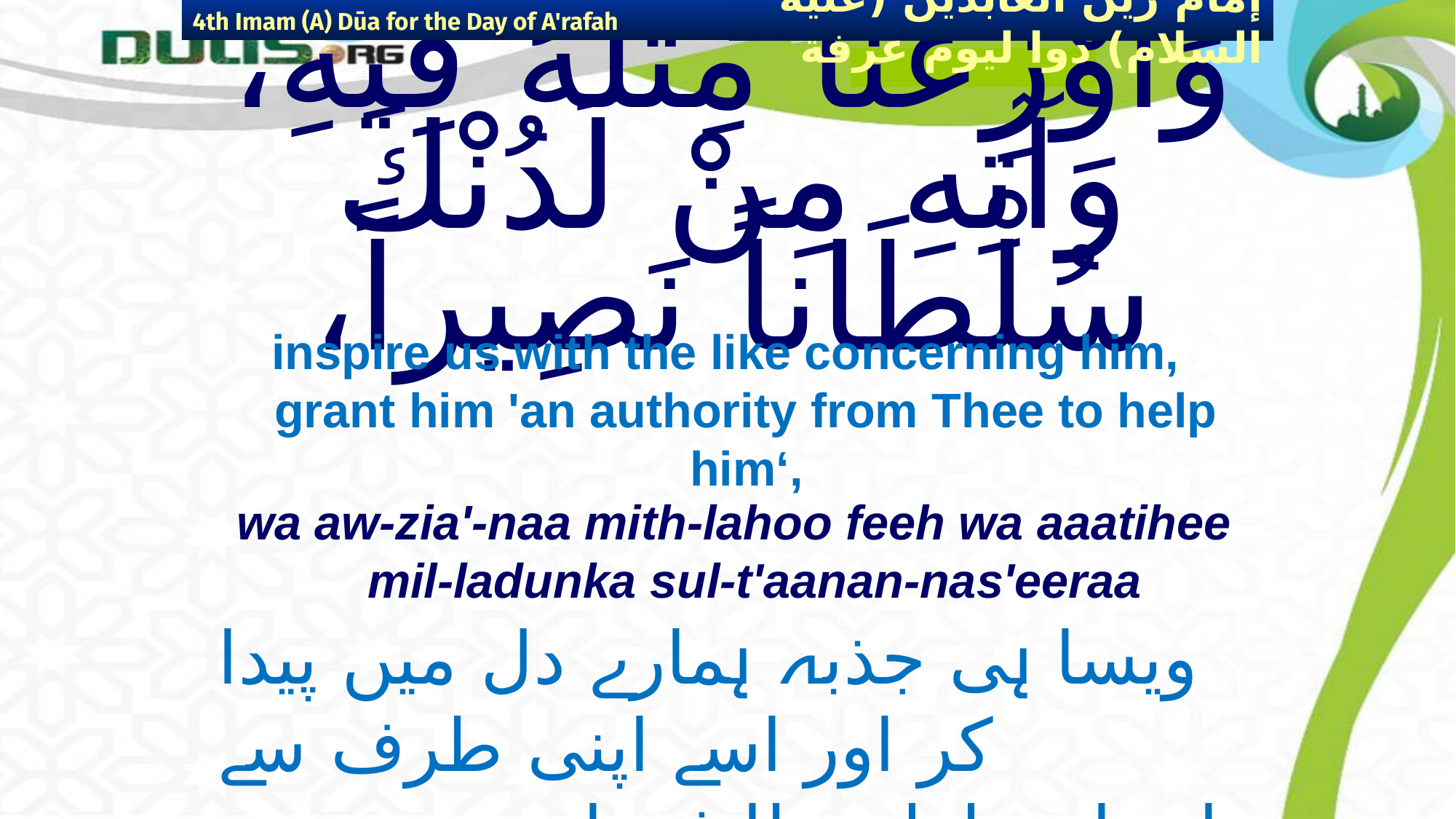

4th Imam (A) Dūa for the Day of A'rafah
إمام زين العابدين (عليه السلام) دوا ليوم عرفة
# وَأَوْزِعْنَا مِثْلَهُ فِيهِ، وَآتِهِ مِنْ لَدُنْكَ سُلْطَاناً نَصِيراً،
inspire us with the like concerning him, grant him 'an authority from Thee to help him‘,
wa aw-zia'-naa mith-lahoo feeh wa aaatihee mil-ladunka sul-t'aanan-nas'eeraa
ویسا ہی جذبہ ہمارے دل میں پیدا کر اور اسے اپنی طرف سے
    ایسا تسلط عطا فرما جس سے ہر طرح کی مدد پہنچے